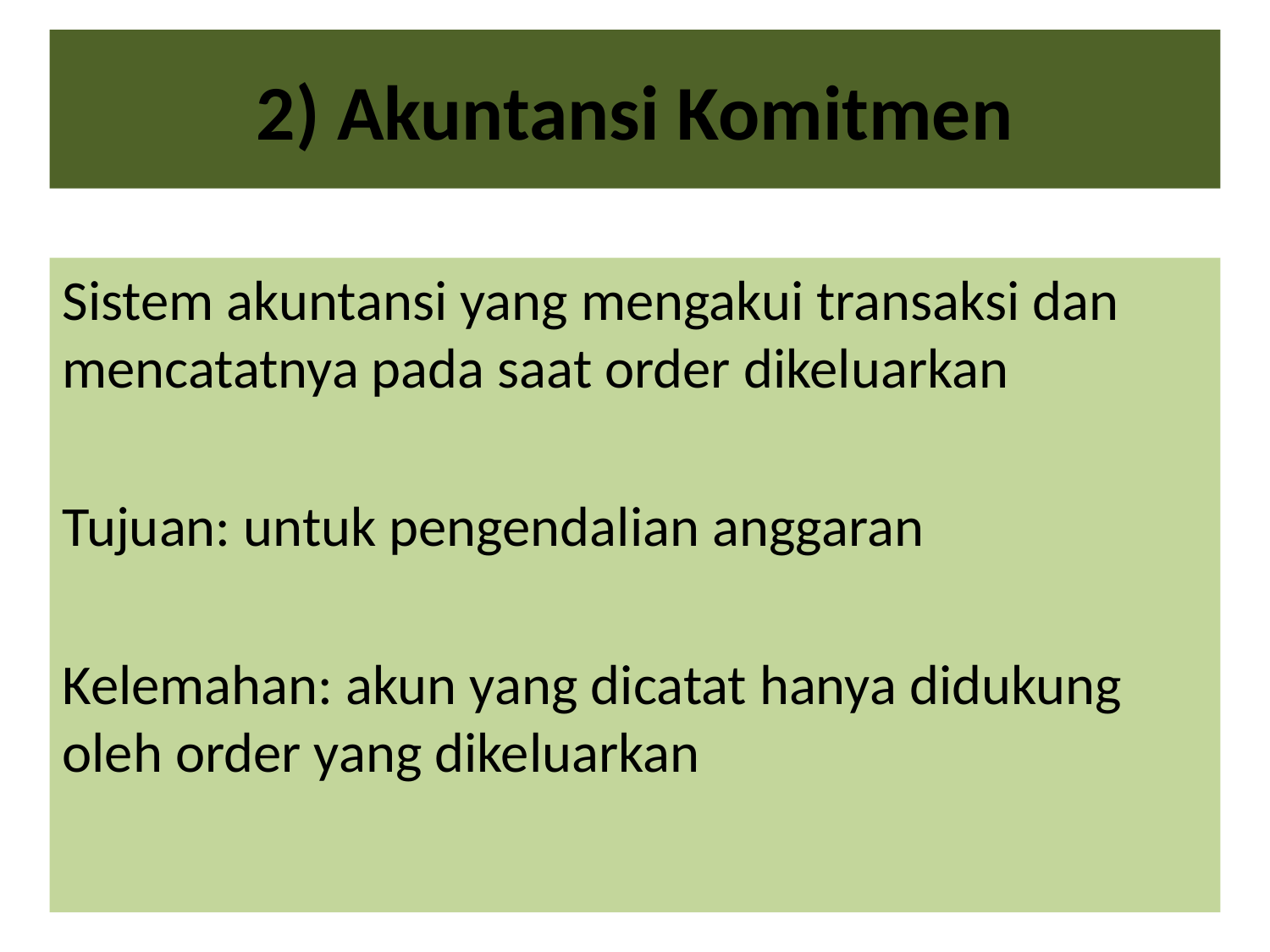

# 2) Akuntansi Komitmen
Sistem akuntansi yang mengakui transaksi dan mencatatnya pada saat order dikeluarkan

Tujuan: untuk pengendalian anggaran

Kelemahan: akun yang dicatat hanya didukung oleh order yang dikeluarkan